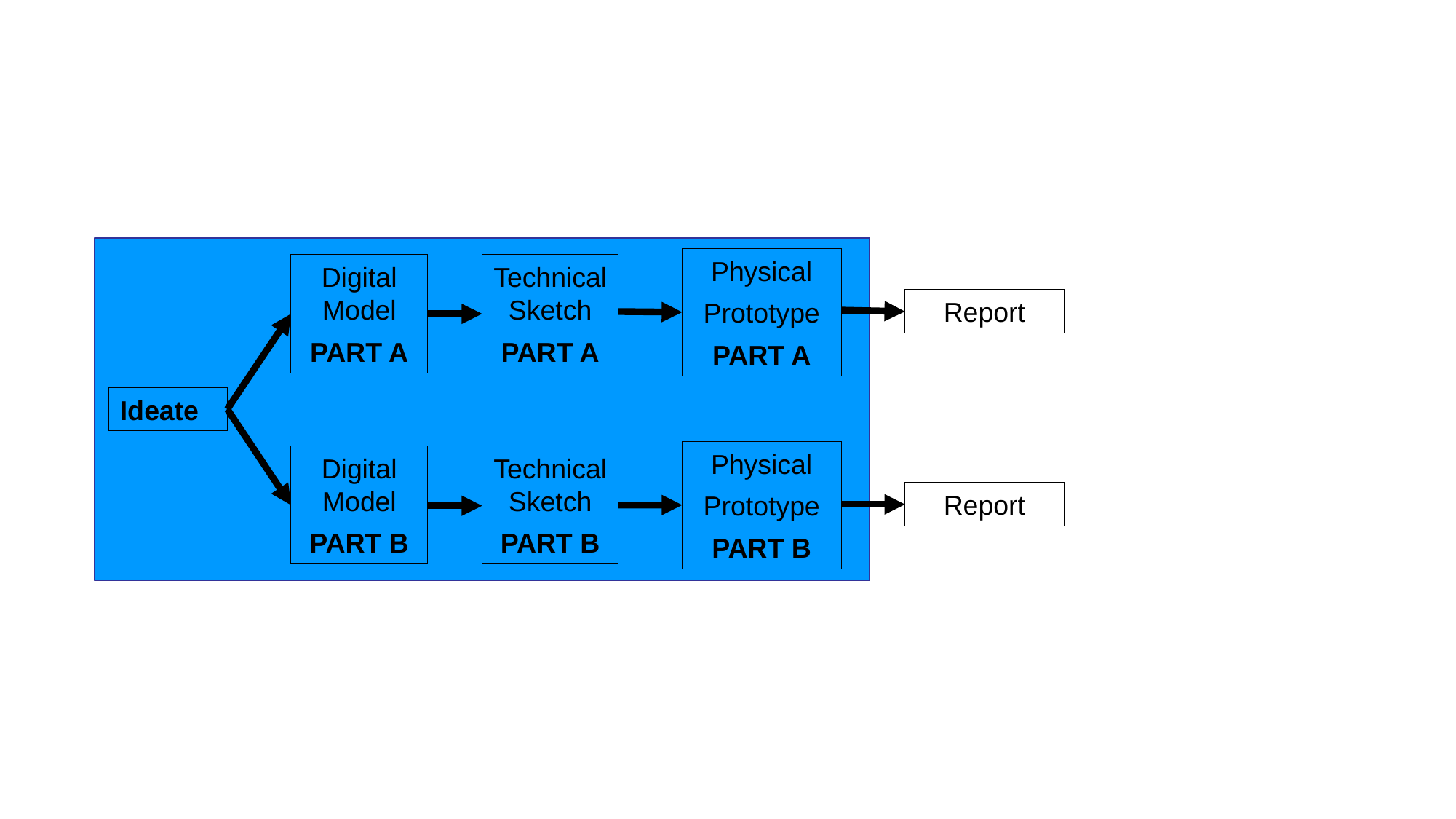

Physical
Prototype
PART A
Digital Model
PART A
Technical Sketch
PART A
Report
Ideate
Physical
Prototype
PART B
Digital Model
PART B
Technical Sketch
PART B
Report